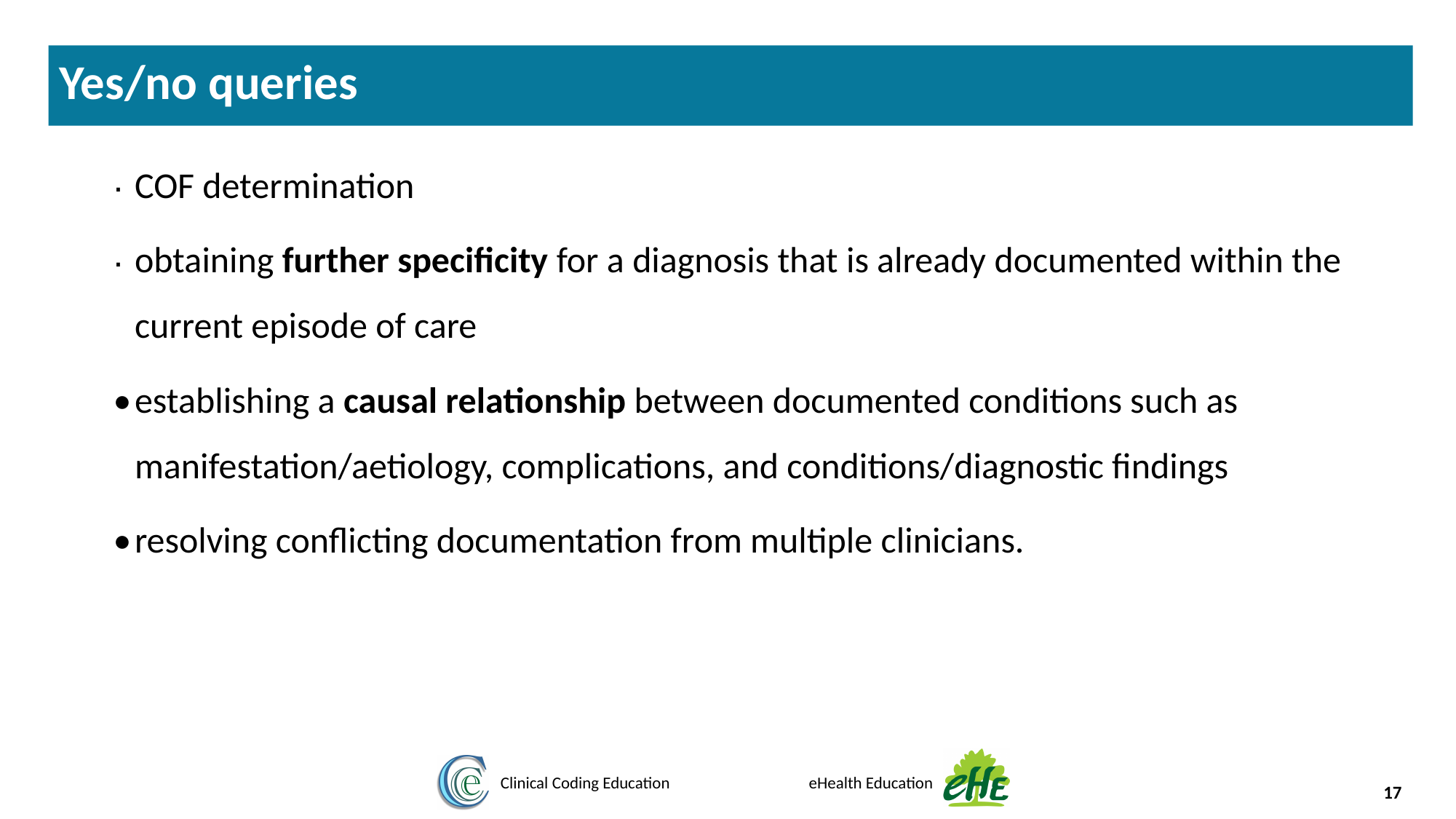

Yes/no queries
COF determination
obtaining further specificity for a diagnosis that is already documented within the current episode of care
•	establishing a causal relationship between documented conditions such as manifestation/aetiology, complications, and conditions/diagnostic findings
•	resolving conflicting documentation from multiple clinicians.

17